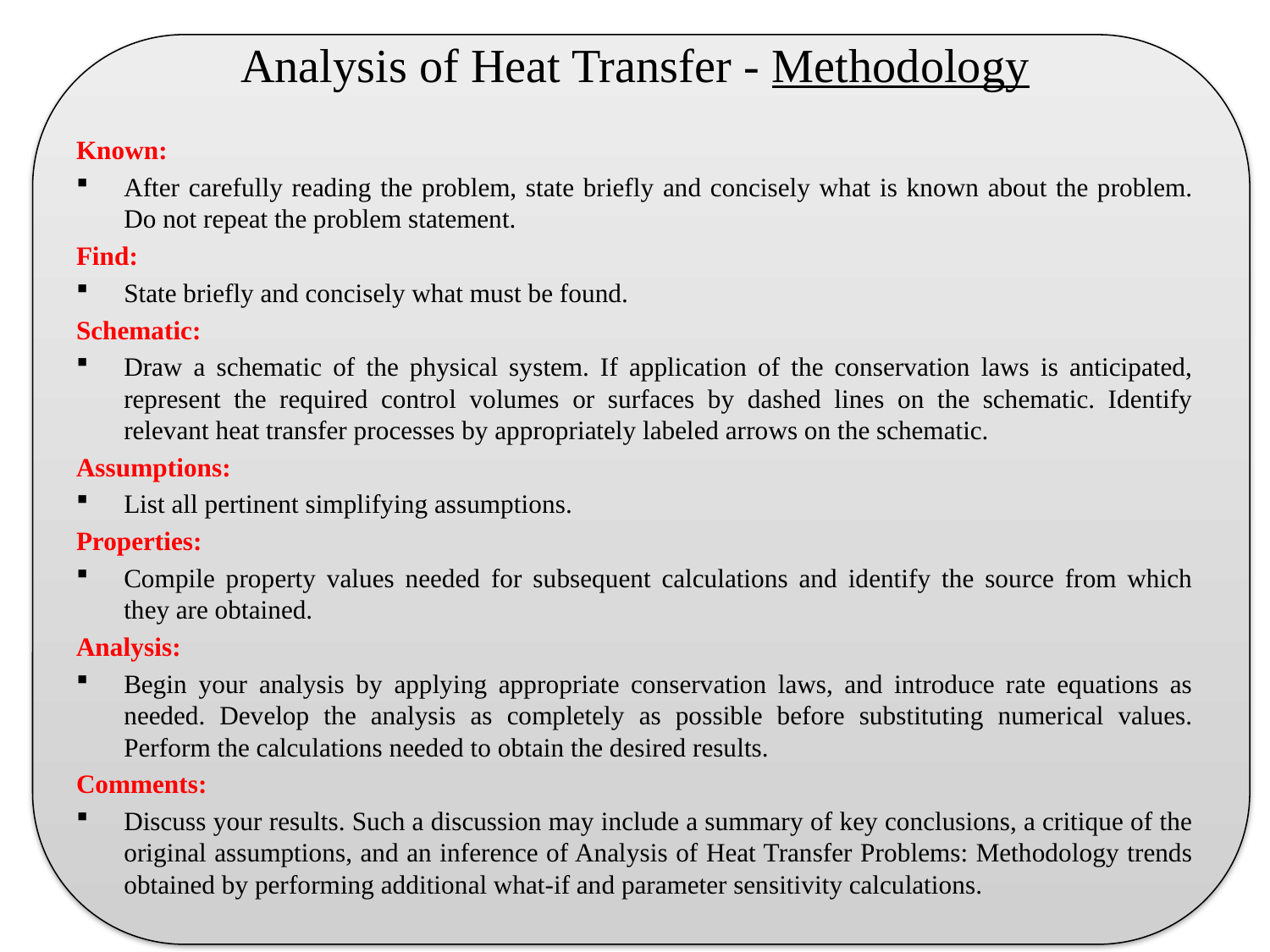

# Analysis of Heat Transfer - Methodology

Known:
After carefully reading the problem, state briefly and concisely what is known about the problem. Do not repeat the problem statement.
Find:
State briefly and concisely what must be found.
Schematic:
Draw a schematic of the physical system. If application of the conservation laws is anticipated, represent the required control volumes or surfaces by dashed lines on the schematic. Identify relevant heat transfer processes by appropriately labeled arrows on the schematic.
Assumptions:
List all pertinent simplifying assumptions.
Properties:
Compile property values needed for subsequent calculations and identify the source from which they are obtained.
Analysis:
Begin your analysis by applying appropriate conservation laws, and introduce rate equations as needed. Develop the analysis as completely as possible before substituting numerical values. Perform the calculations needed to obtain the desired results.
Comments:
Discuss your results. Such a discussion may include a summary of key conclusions, a critique of the original assumptions, and an inference of Analysis of Heat Transfer Problems: Methodology trends obtained by performing additional what-if and parameter sensitivity calculations.